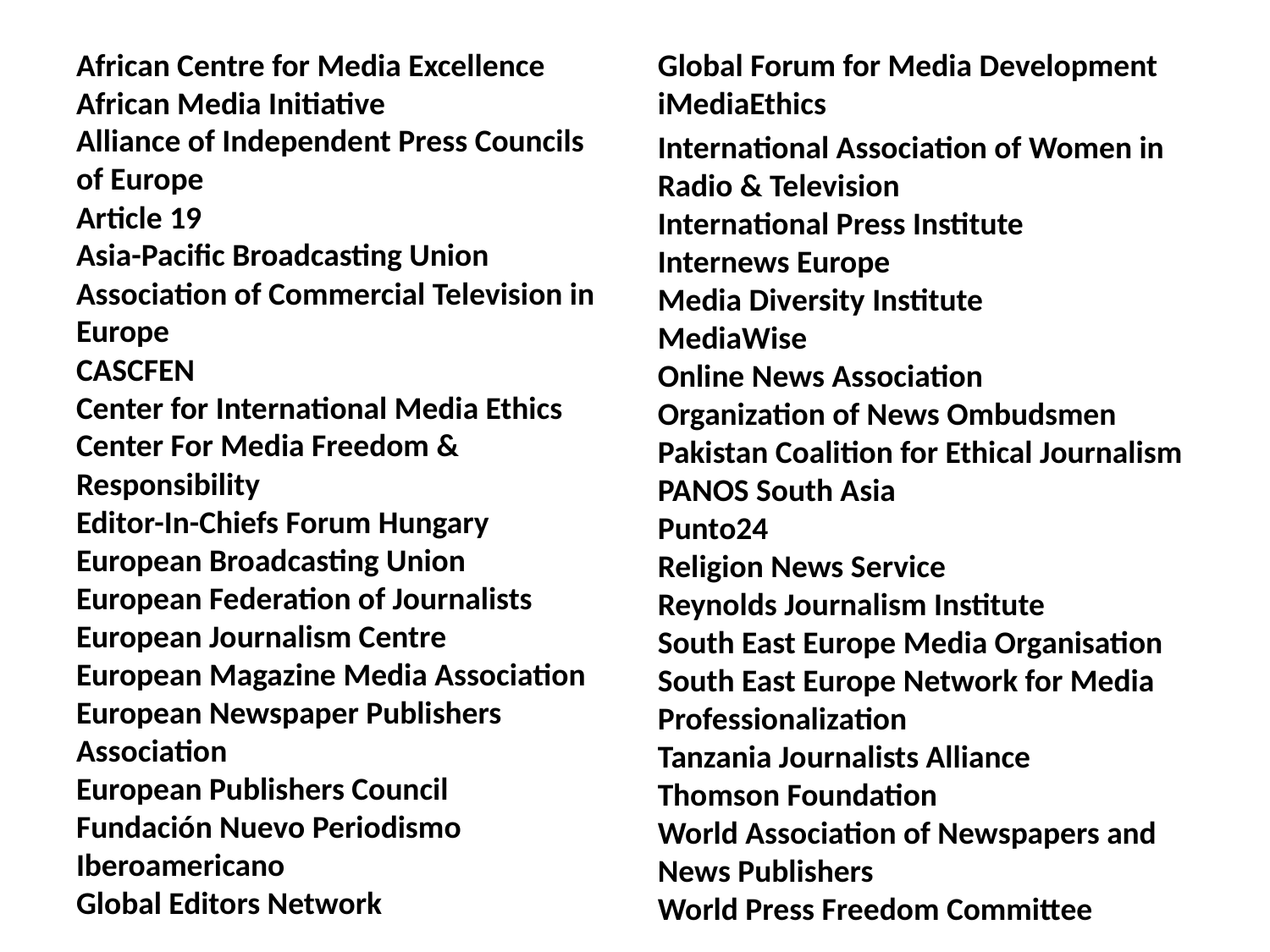

#
African Centre for Media Excellence
African Media Initiative
Alliance of Independent Press Councils of Europe
Article 19
Asia-Pacific Broadcasting Union
Association of Commercial Television in Europe
CASCFEN
Center for International Media Ethics
Center For Media Freedom & Responsibility
Editor-In-Chiefs Forum Hungary
European Broadcasting Union
European Federation of Journalists
European Journalism Centre
European Magazine Media Association
European Newspaper Publishers Association
European Publishers Council
Fundación Nuevo Periodismo Iberoamericano
Global Editors Network
Global Forum for Media Development
iMediaEthics
International Association of Women in Radio & Television
International Press Institute
Internews Europe
Media Diversity Institute
MediaWise
Online News Association
Organization of News Ombudsmen
Pakistan Coalition for Ethical Journalism
PANOS South Asia
Punto24
Religion News Service
Reynolds Journalism Institute
South East Europe Media Organisation
South East Europe Network for Media Professionalization
Tanzania Journalists Alliance
Thomson Foundation
World Association of Newspapers and News Publishers
World Press Freedom Committee